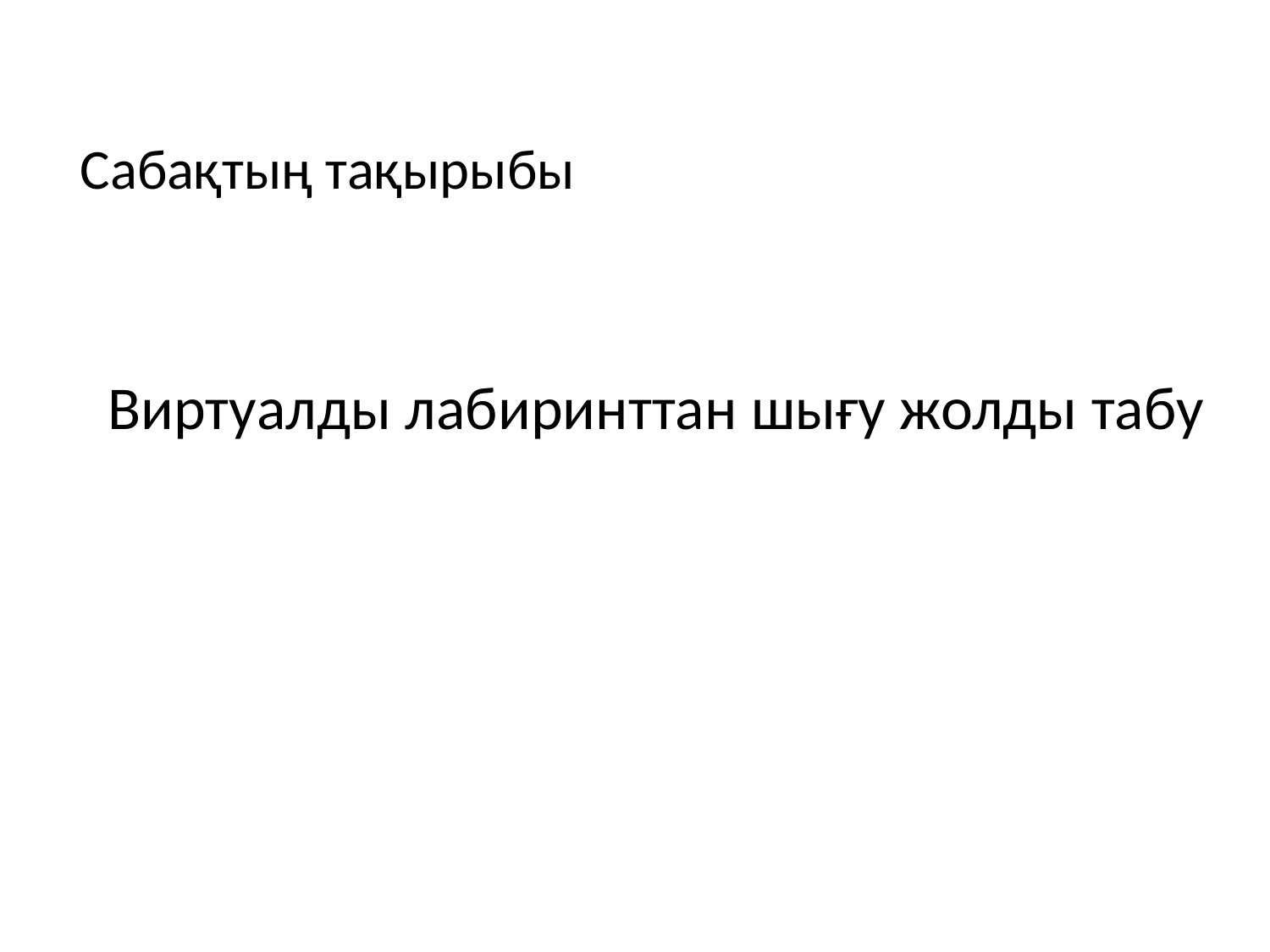

Сабақтың тақырыбы
# Виртуалды лабиринттан шығу жолды табу